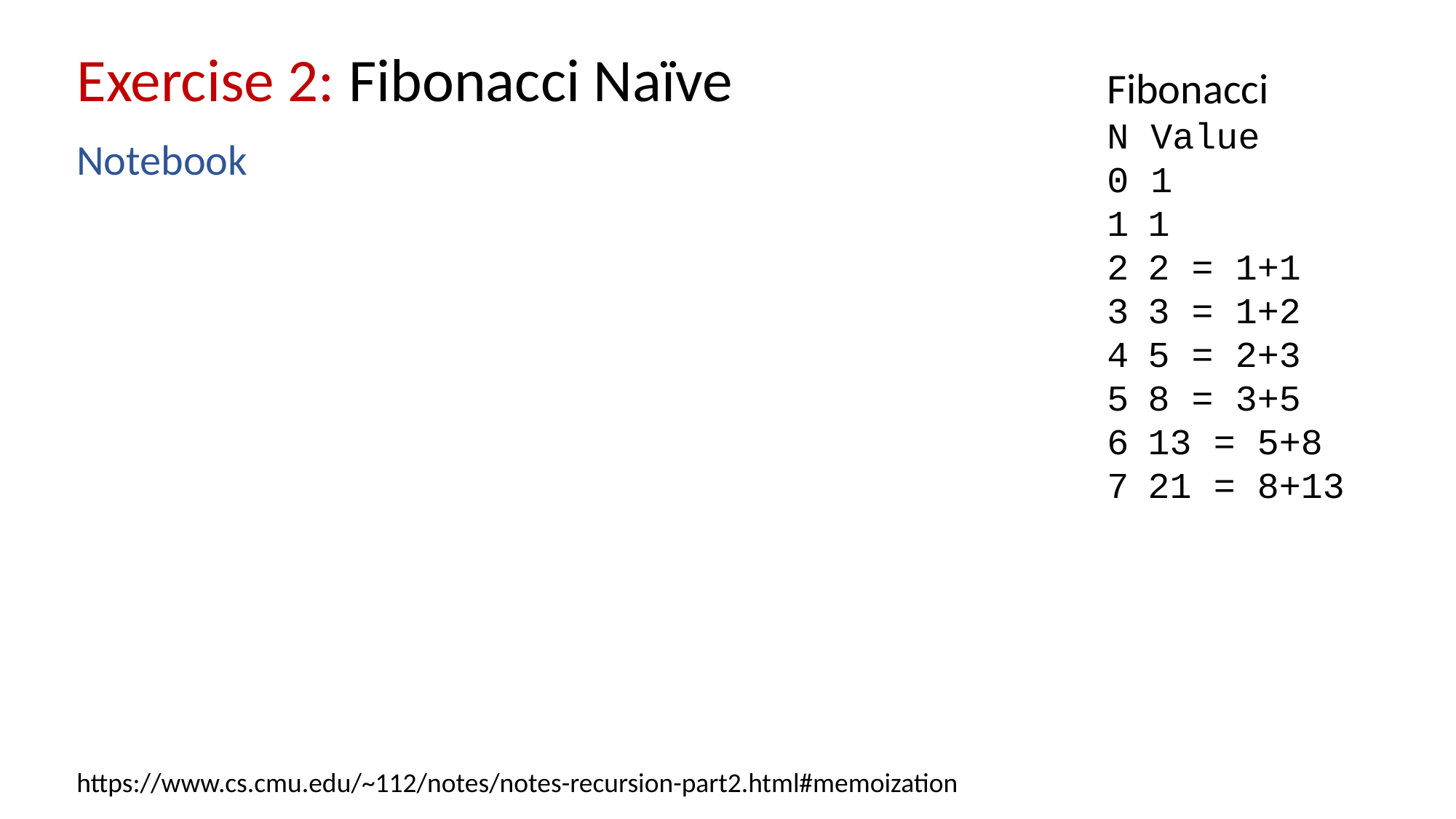

# Exercise 2: Fibonacci Naïve
Fibonacci
N Value
0 1
1
2 = 1+1
3 = 1+2
5 = 2+3
8 = 3+5
13 = 5+8
21 = 8+13

Notebook
https://www.cs.cmu.edu/~112/notes/notes-recursion-part2.html#memoization